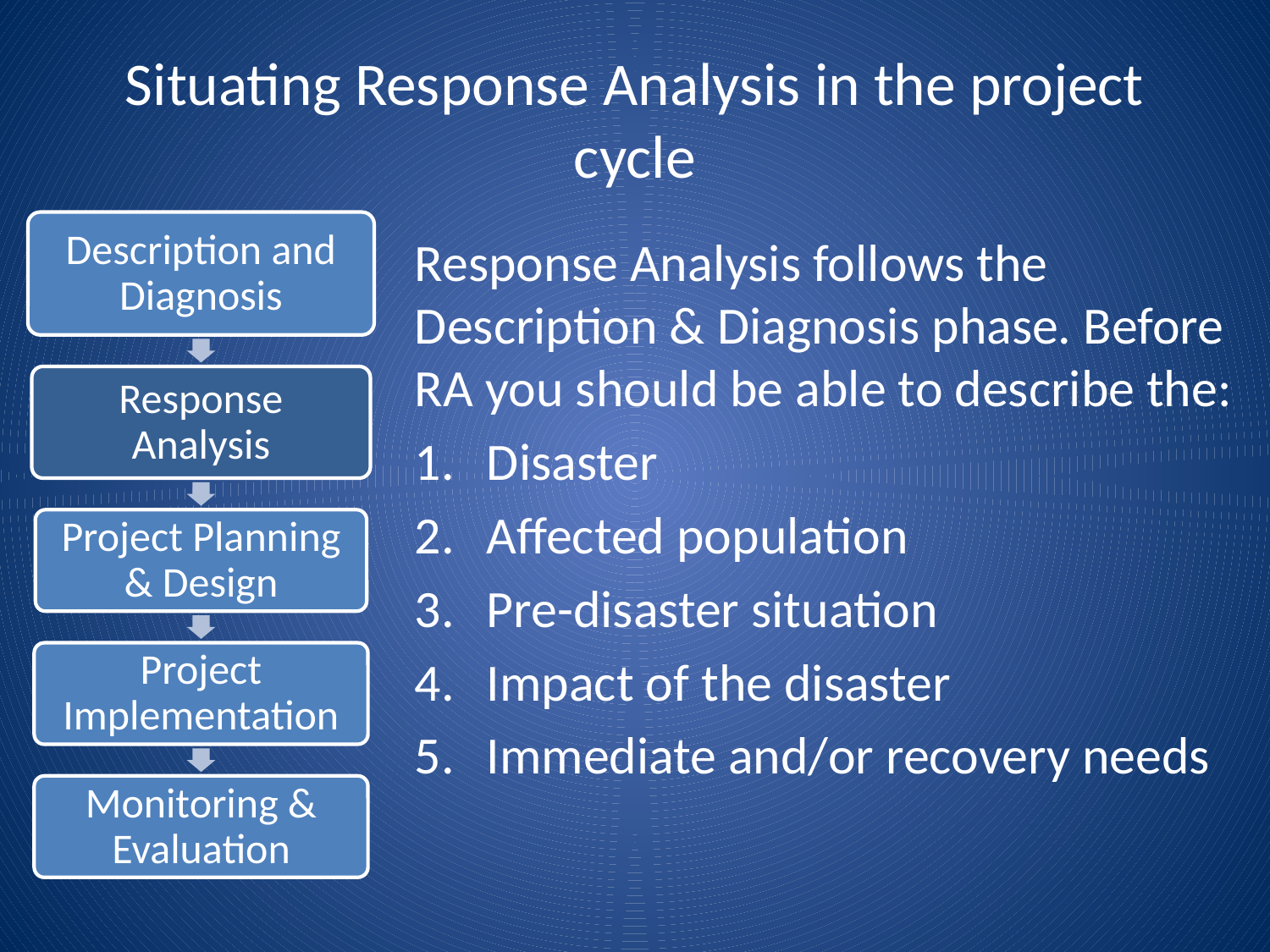

# Situating Response Analysis in the project cycle
Description and Diagnosis

Response Analysis

Project Planning & Design

Project Implementation

Monitoring & Evaluation
Response Analysis follows the Description & Diagnosis phase. Before RA you should be able to describe the:
Disaster
Affected population
Pre-disaster situation
Impact of the disaster
Immediate and/or recovery needs